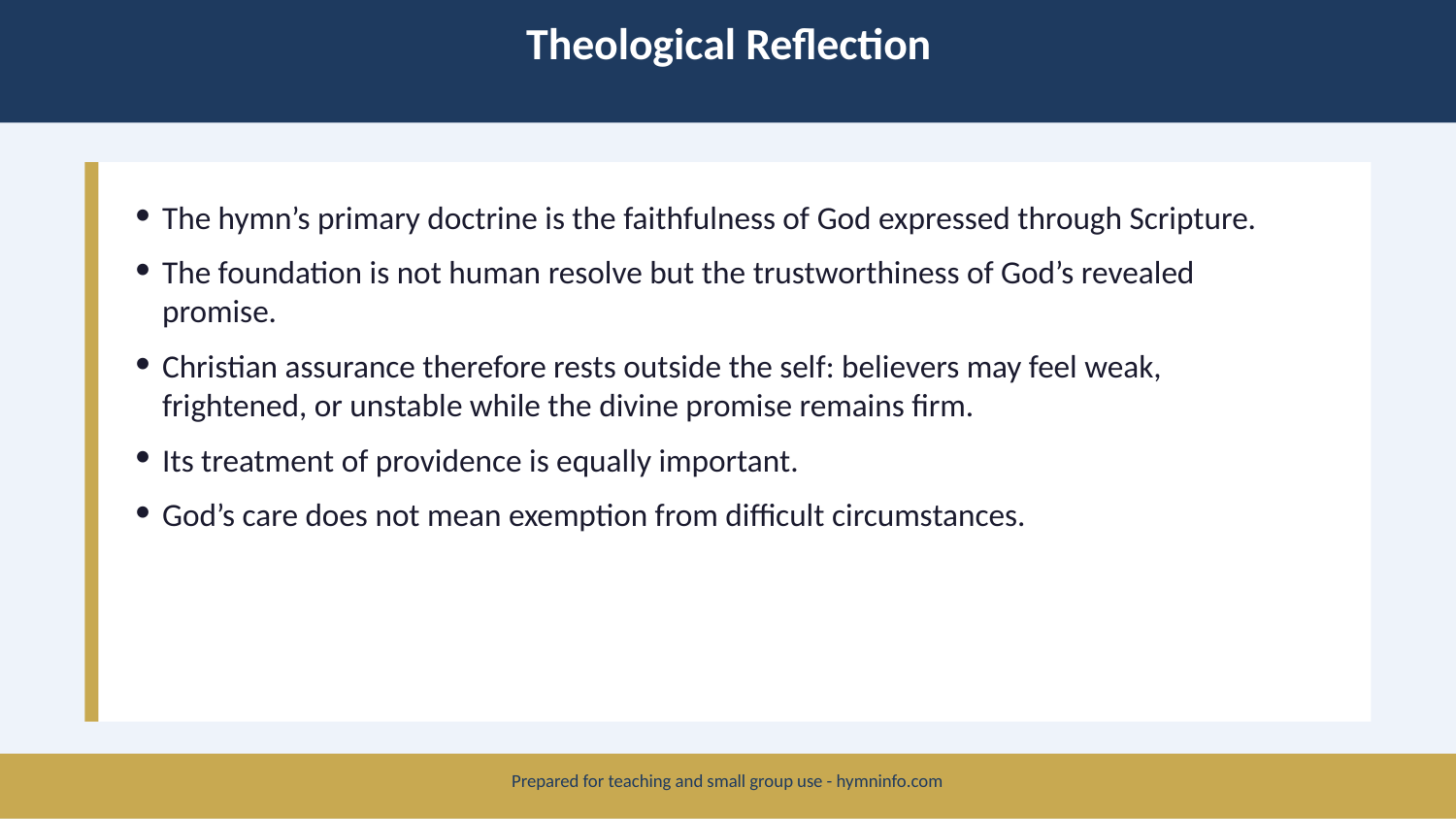

Theological Reflection

The hymn’s primary doctrine is the faithfulness of God expressed through Scripture.
The foundation is not human resolve but the trustworthiness of God’s revealed promise.
Christian assurance therefore rests outside the self: believers may feel weak, frightened, or unstable while the divine promise remains firm.
Its treatment of providence is equally important.
God’s care does not mean exemption from difficult circumstances.

Prepared for teaching and small group use - hymninfo.com